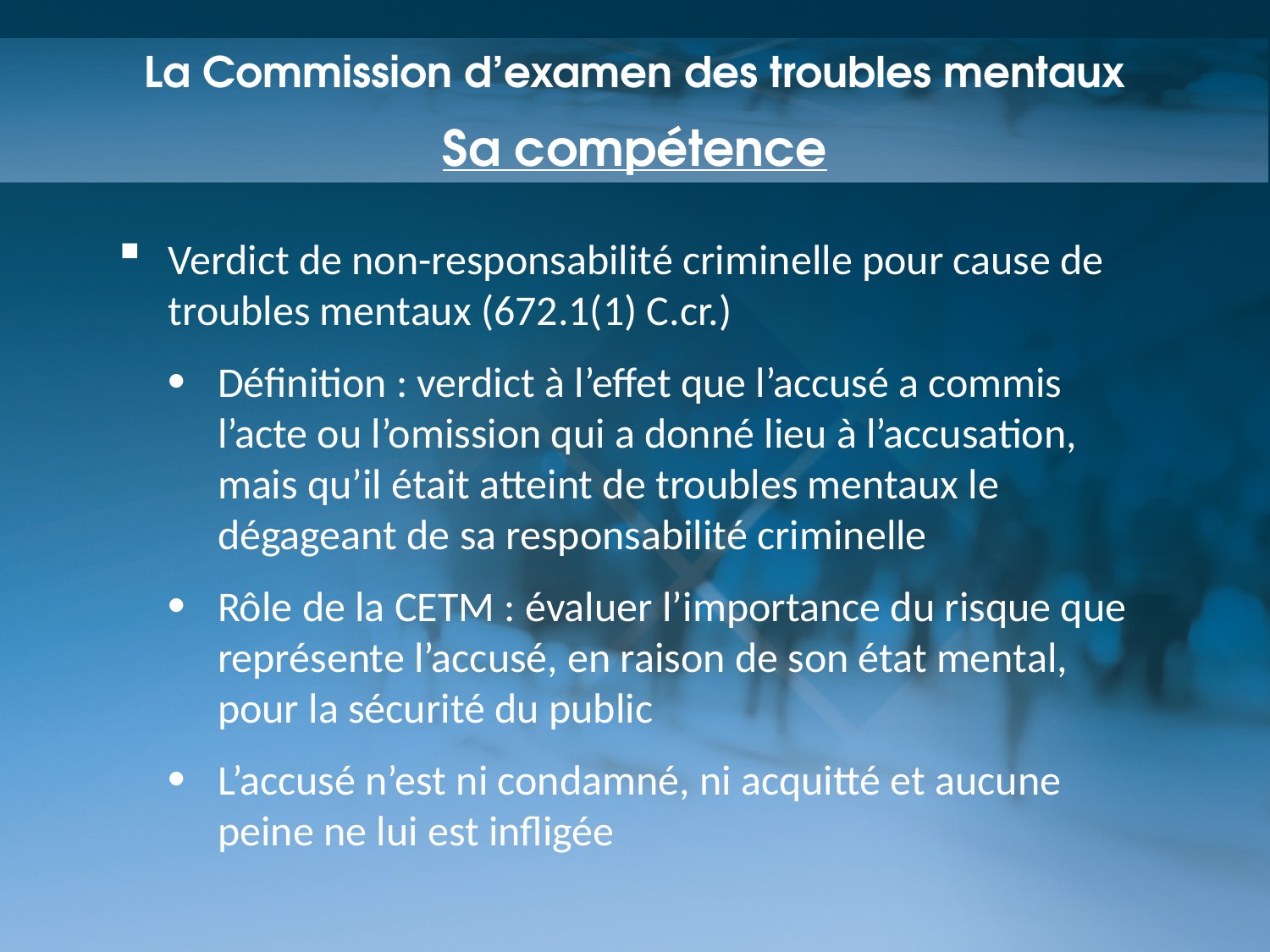

La Commission d’examen des troubles mentaux
Sa compétence
Verdict de non-responsabilité criminelle pour cause de troubles mentaux (672.1(1) C.cr.)
Définition : verdict à l’effet que l’accusé a commis l’acte ou l’omission qui a donné lieu à l’accusation, mais qu’il était atteint de troubles mentaux le dégageant de sa responsabilité criminelle
Rôle de la CETM : évaluer l’importance du risque que représente l’accusé, en raison de son état mental, pour la sécurité du public
L’accusé n’est ni condamné, ni acquitté et aucune peine ne lui est infligée